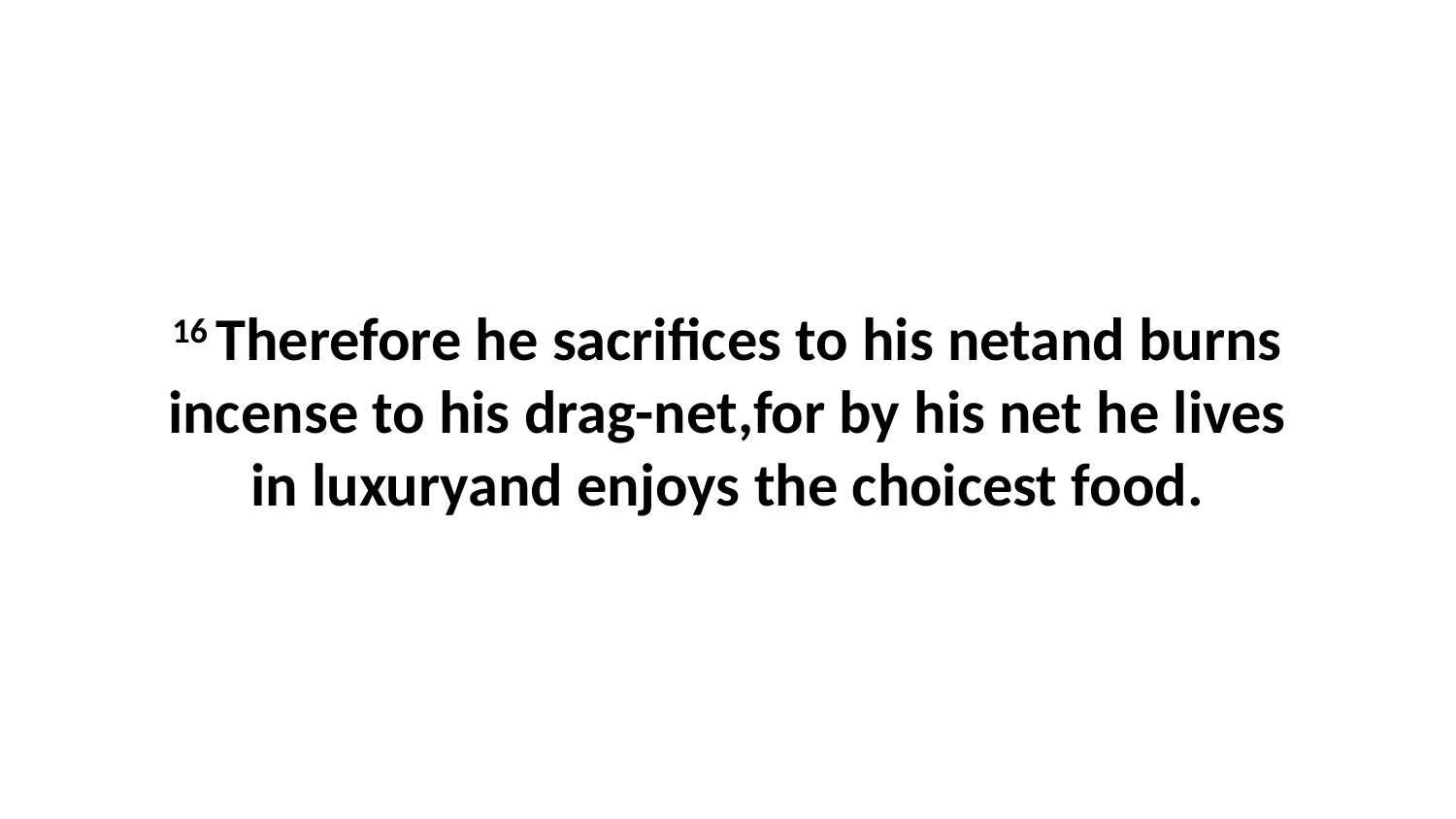

16 Therefore he sacrifices to his netand burns incense to his drag-net,for by his net he lives in luxuryand enjoys the choicest food.